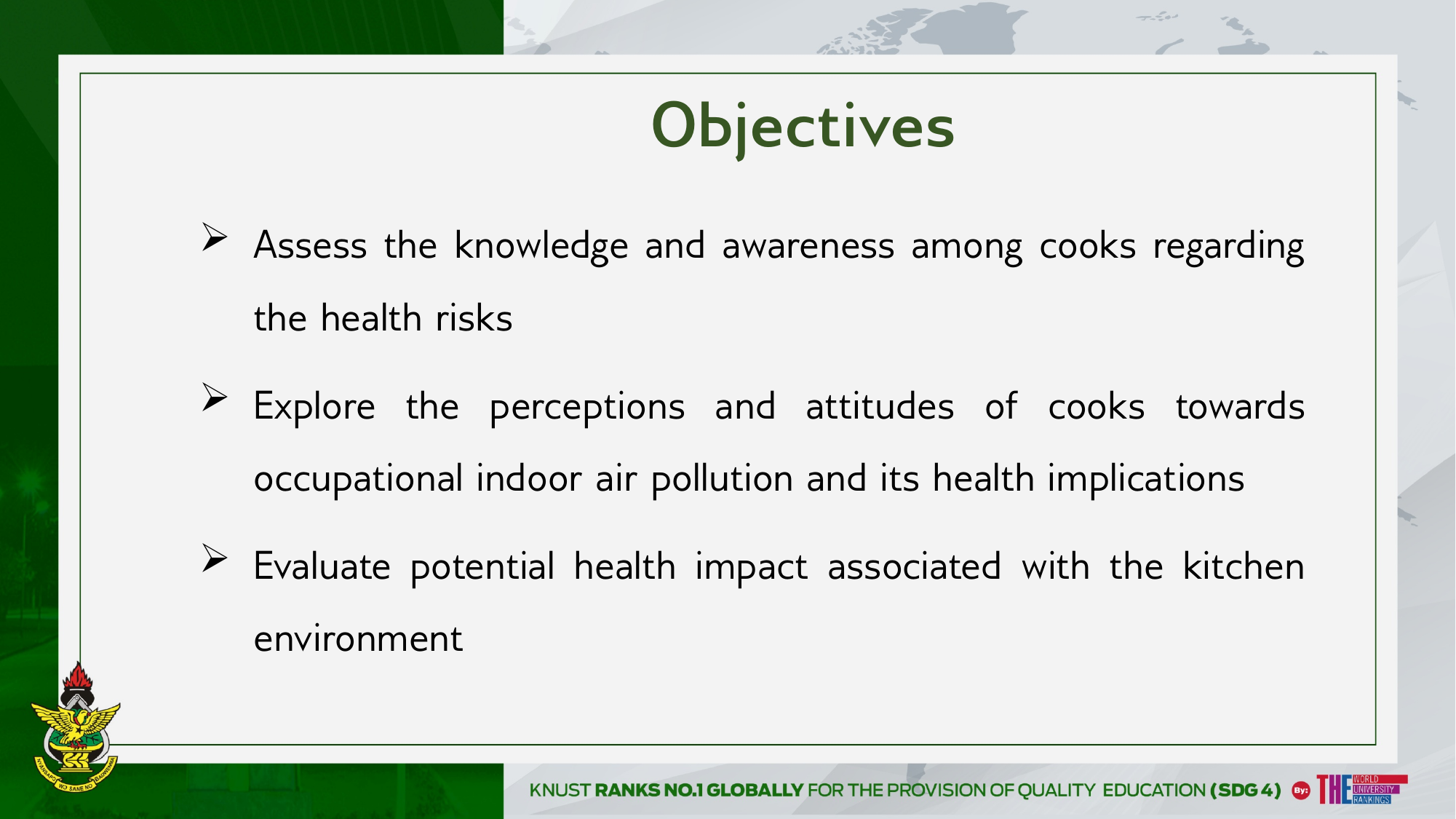

# Objectives
Assess the knowledge and awareness among cooks regarding the health risks
Explore the perceptions and attitudes of cooks towards occupational indoor air pollution and its health implications
Evaluate potential health impact associated with the kitchen environment
17